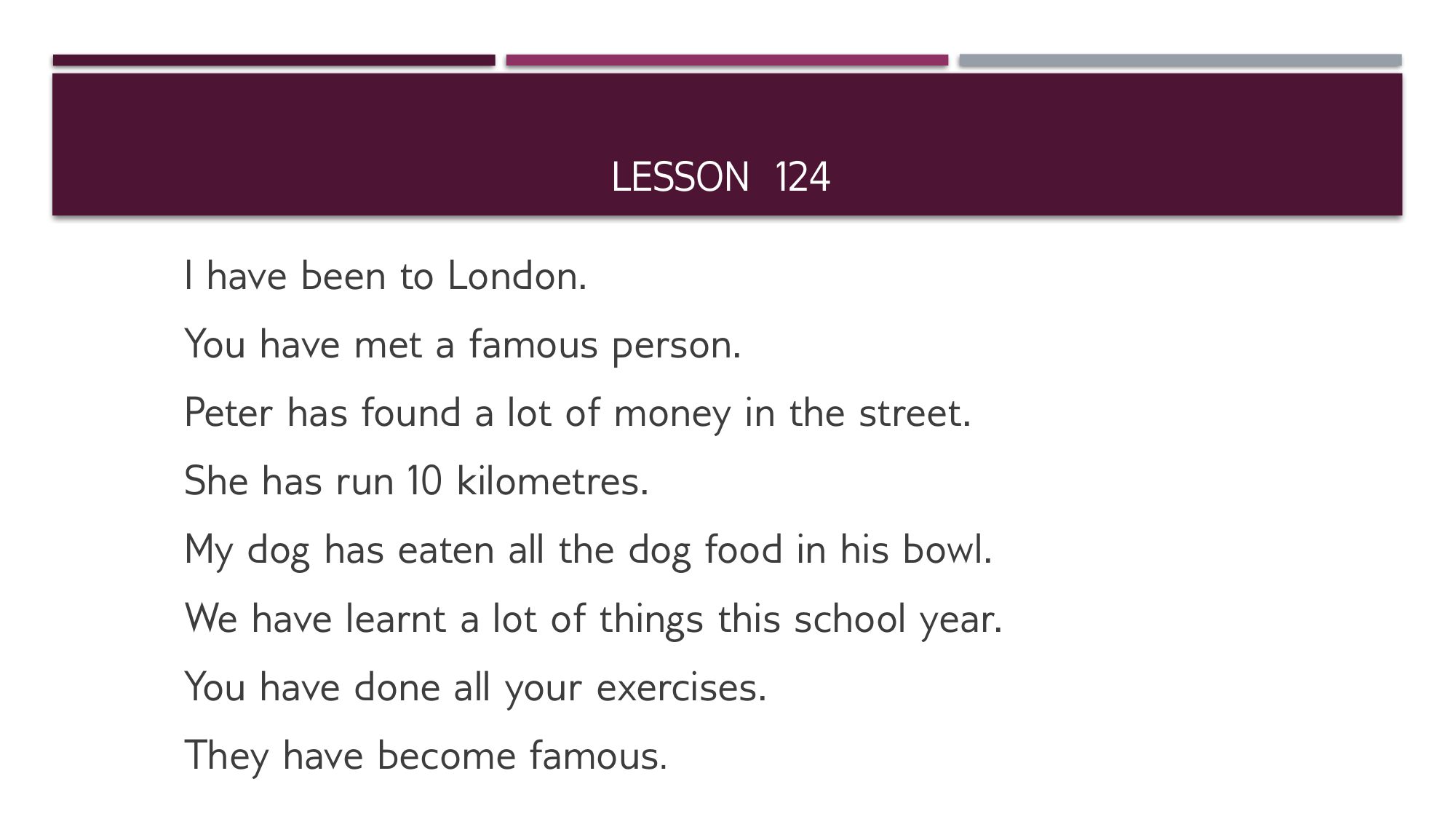

# Lesson  124
I have been to London.
You have met a famous person.
Peter has found a lot of money in the street.
She has run 10 kilometres.
My dog has eaten all the dog food in his bowl.
We have learnt a lot of things this school year.
You have done all your exercises.
They have become famous.